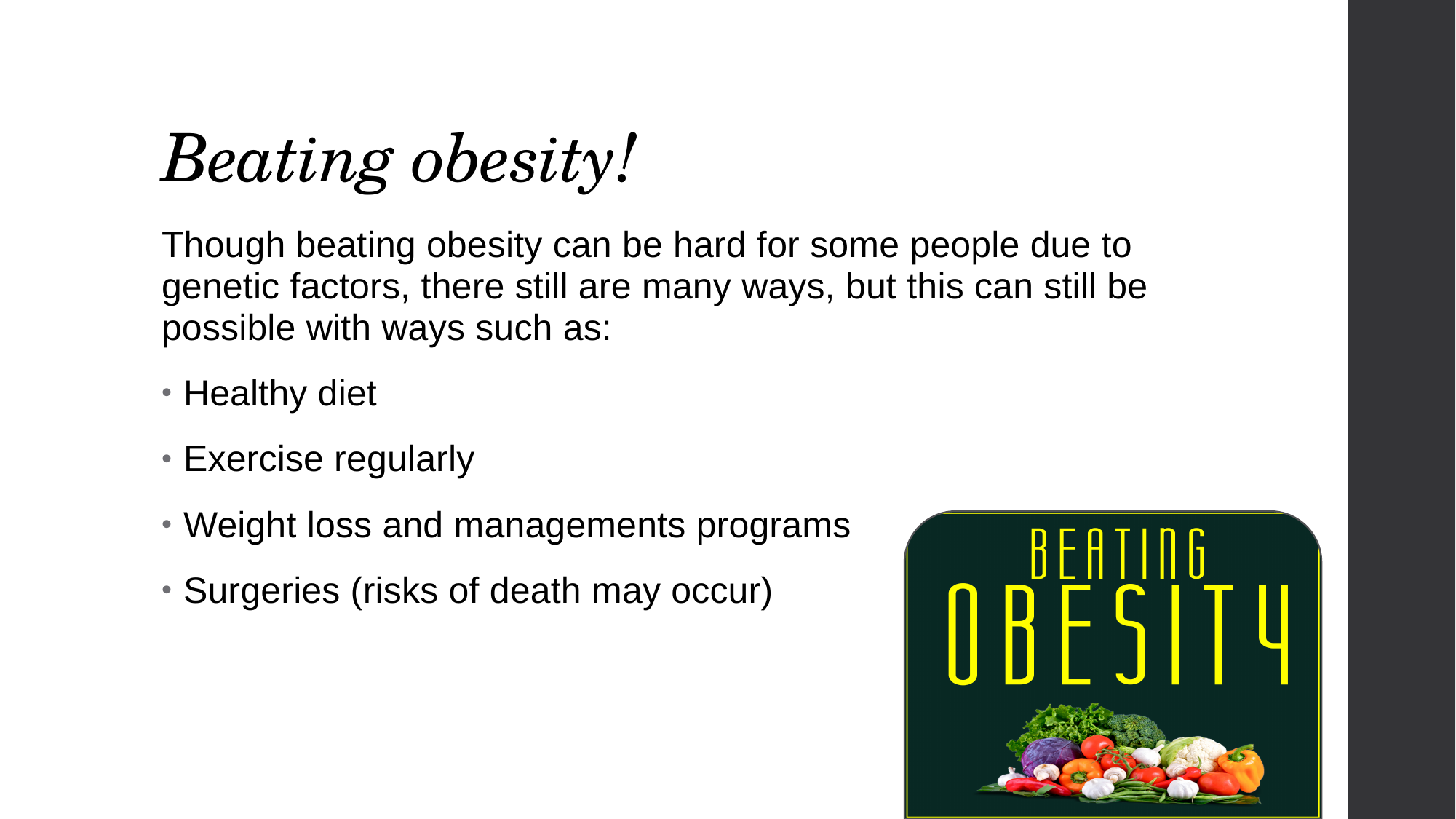

# Beating obesity!
Though beating obesity can be hard for some people due to genetic factors, there still are many ways, but this can still be possible with ways such as:
Healthy diet
Exercise regularly
Weight loss and managements programs
Surgeries (risks of death may occur)